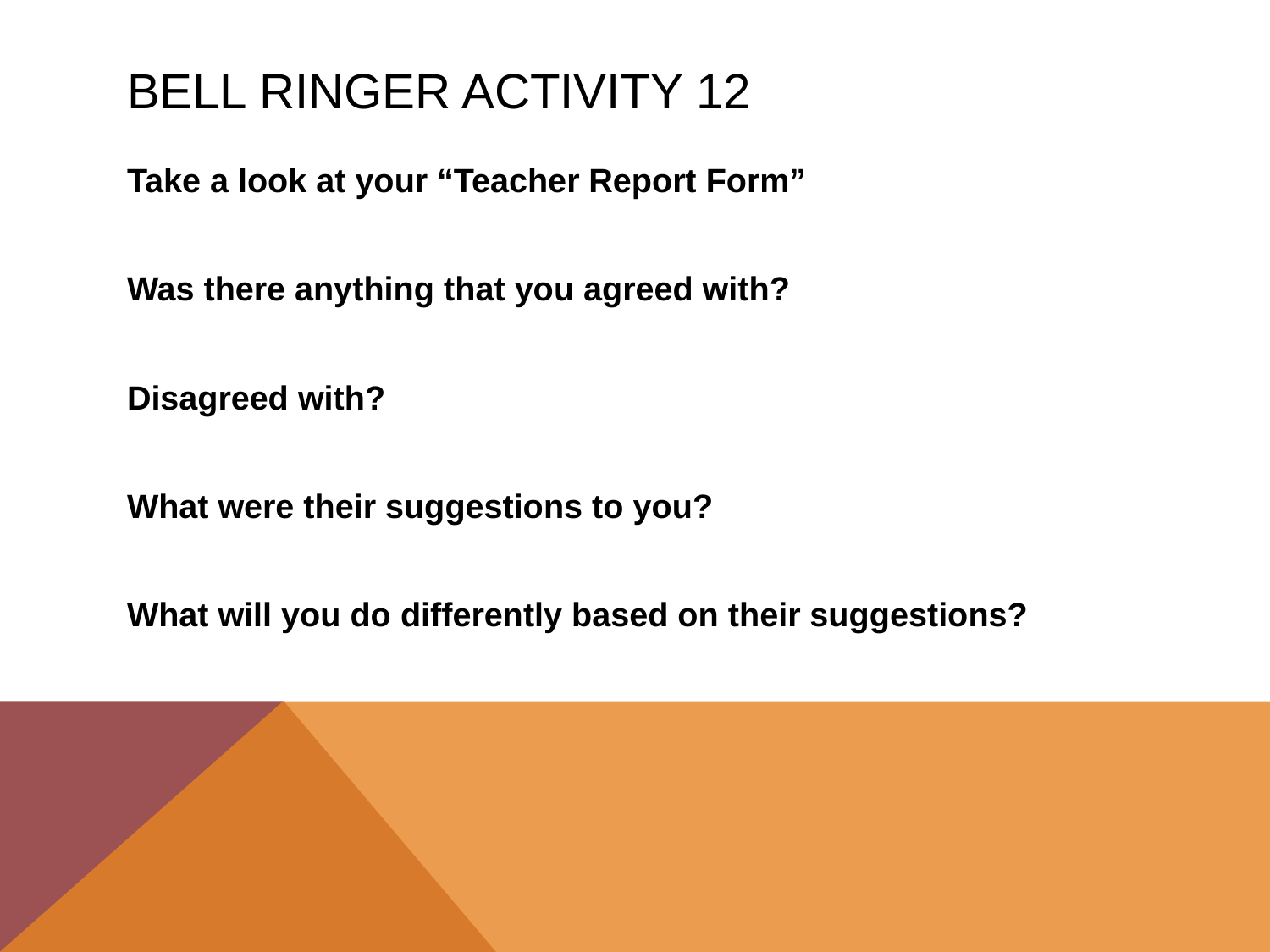

# Bell Ringer Activity 12
Take a look at your “Teacher Report Form”

Was there anything that you agreed with?

Disagreed with?

What were their suggestions to you?

What will you do differently based on their suggestions?